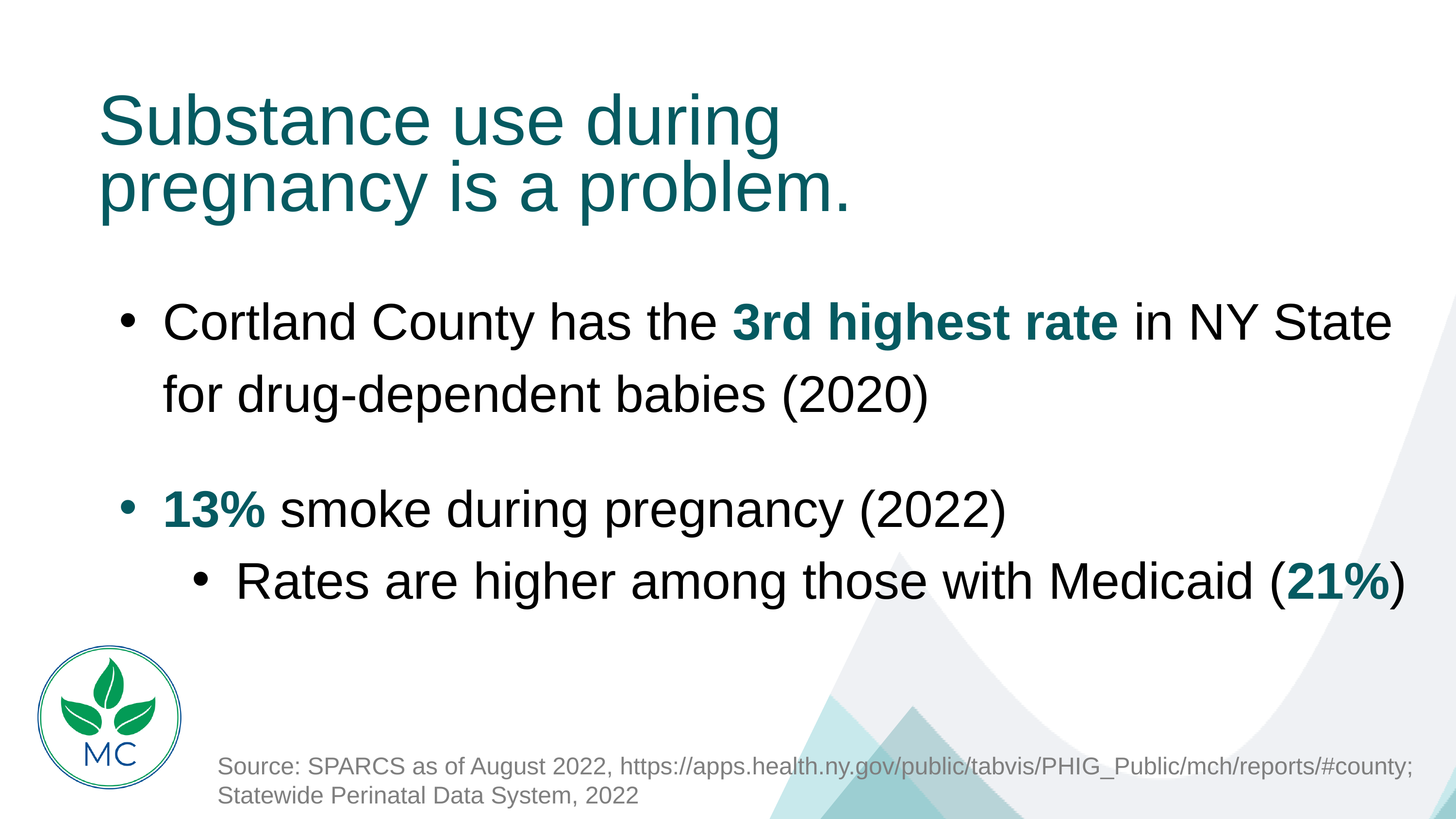

Substance use during pregnancy is a problem.
Cortland County has the 3rd highest rate in NY State for drug-dependent babies (2020)​

13% smoke during pregnancy (2022)​
Rates are higher among those with Medicaid (21%)

Source: SPARCS as of August 2022, https://apps.health.ny.gov/public/tabvis/PHIG_Public/mch/reports/#county;
Statewide Perinatal Data System, 2022